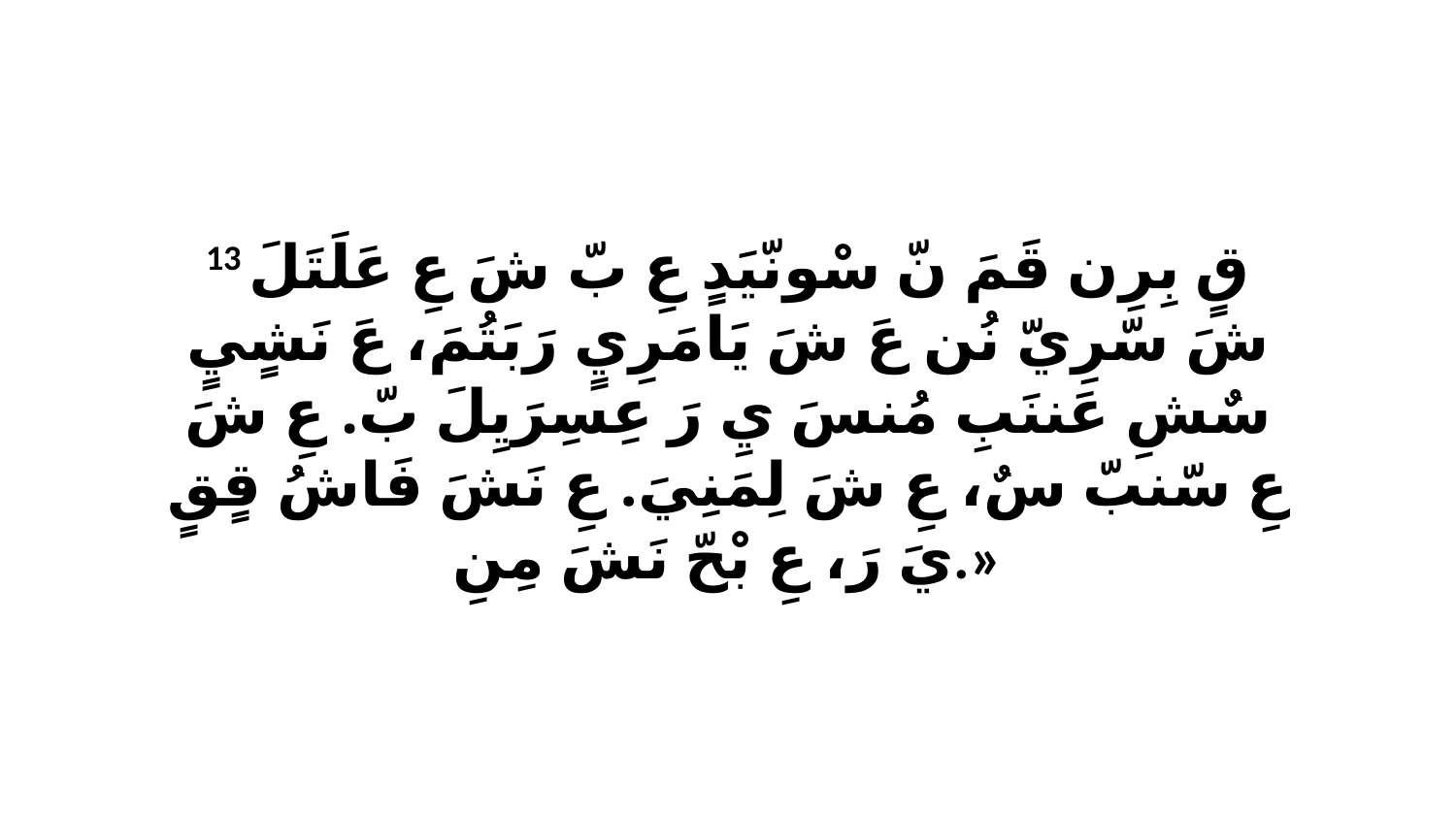

13 قٍ بِرِن قَمَ نّ سْونّيَدٍ عِ بّ شَ عِ عَلَتَلَ شَ سّرِيّ نُن عَ شَ يَامَرِيٍ رَبَتُمَ، عَ نَشٍيٍ سٌشِ عَننَبِ مُنسَ يِ رَ عِسِرَيِلَ بّ. عِ شَ عِ سّنبّ سٌ، عِ شَ لِمَنِيَ. عِ نَشَ فَاشُ قٍقٍ يَ رَ، عِ بْحّ نَشَ مِنِ.»